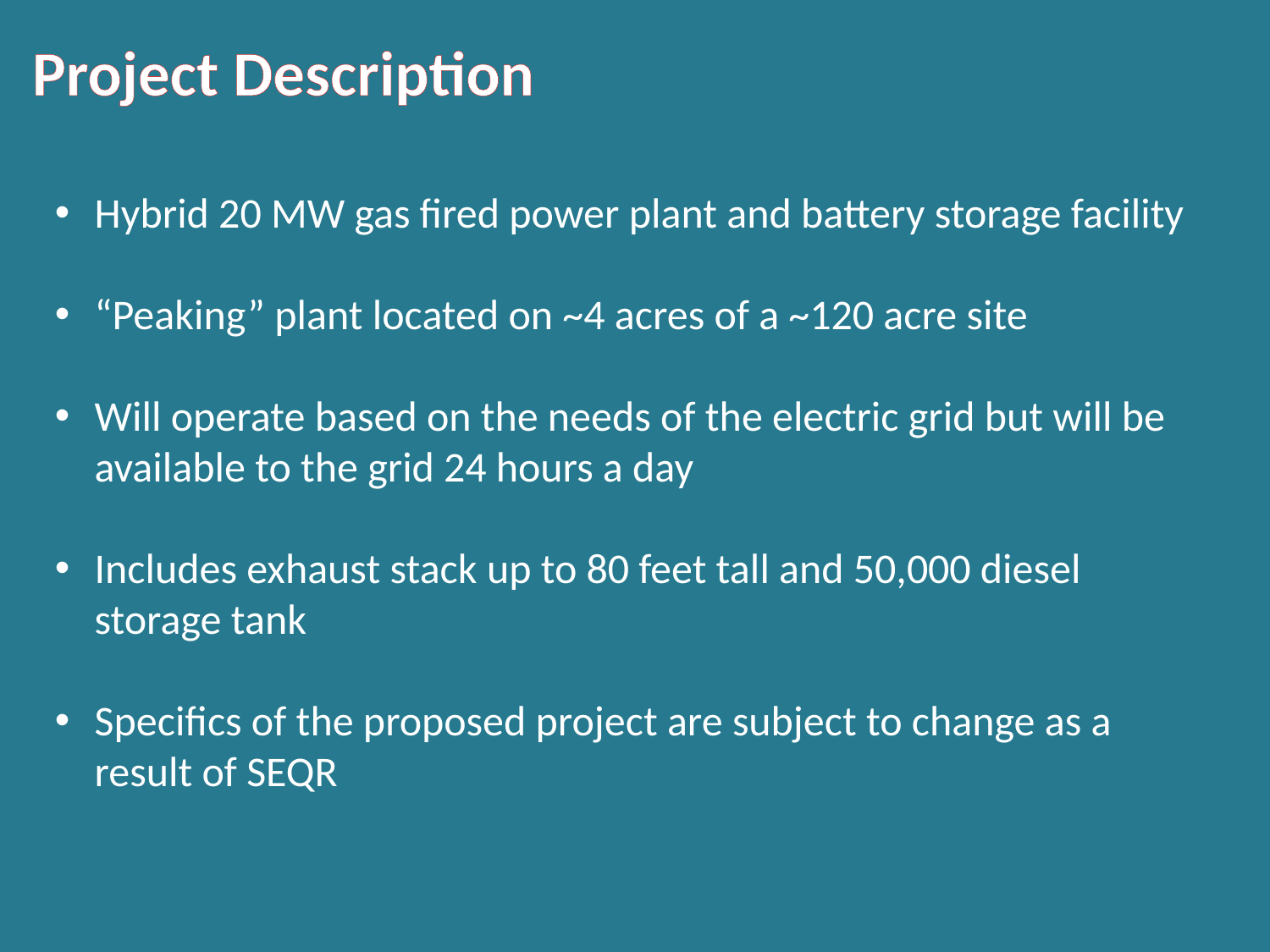

Project Description
Hybrid 20 MW gas fired power plant and battery storage facility

“Peaking” plant located on ~4 acres of a ~120 acre site

Will operate based on the needs of the electric grid but will be available to the grid 24 hours a day

Includes exhaust stack up to 80 feet tall and 50,000 diesel storage tank

Specifics of the proposed project are subject to change as a result of SEQR